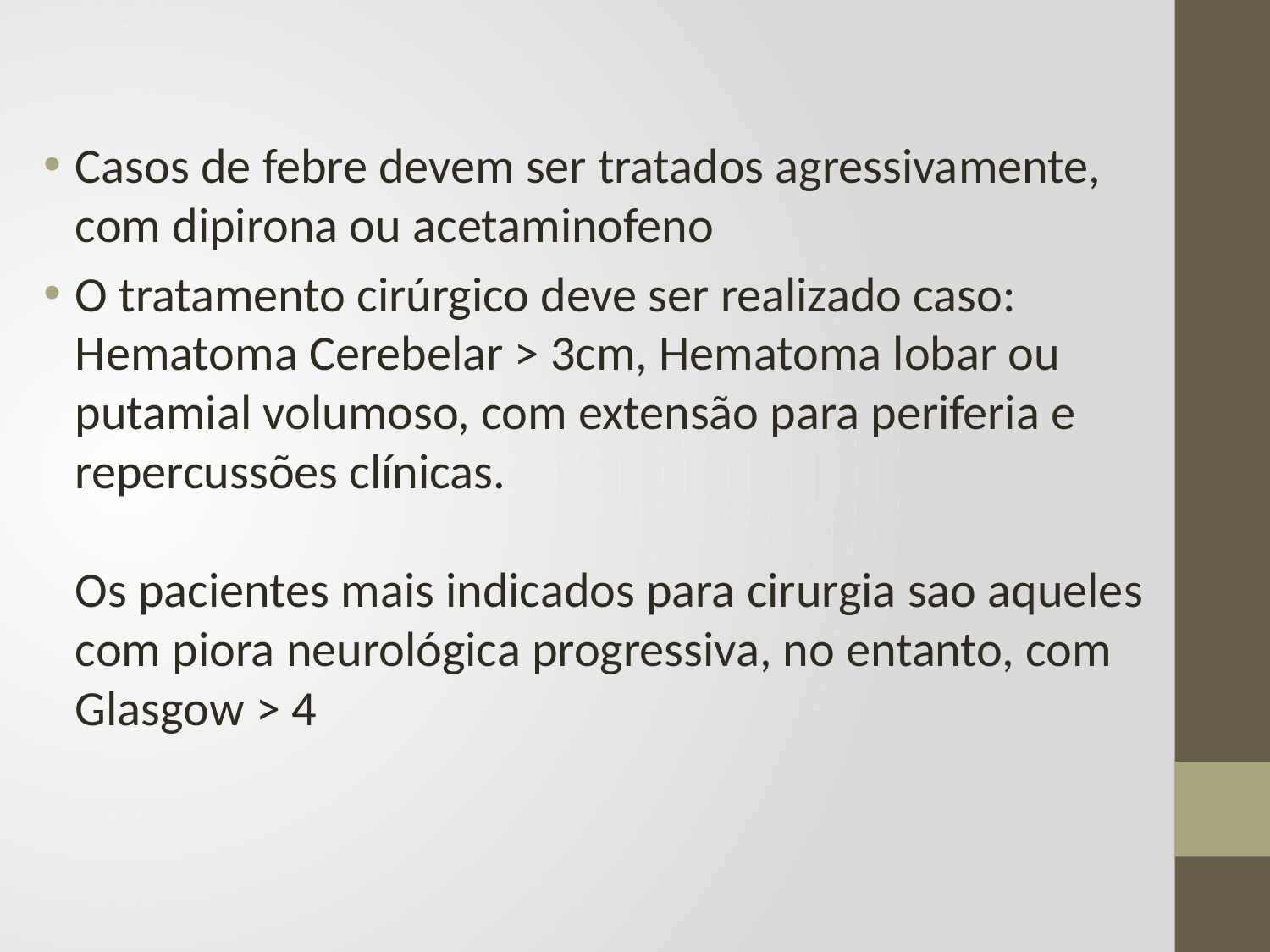

Casos de febre devem ser tratados agressivamente, com dipirona ou acetaminofeno
O tratamento cirúrgico deve ser realizado caso: Hematoma Cerebelar > 3cm, Hematoma lobar ou putamial volumoso, com extensão para periferia e repercussões clínicas.
Os pacientes mais indicados para cirurgia sao aqueles com piora neurológica progressiva, no entanto, com Glasgow > 4